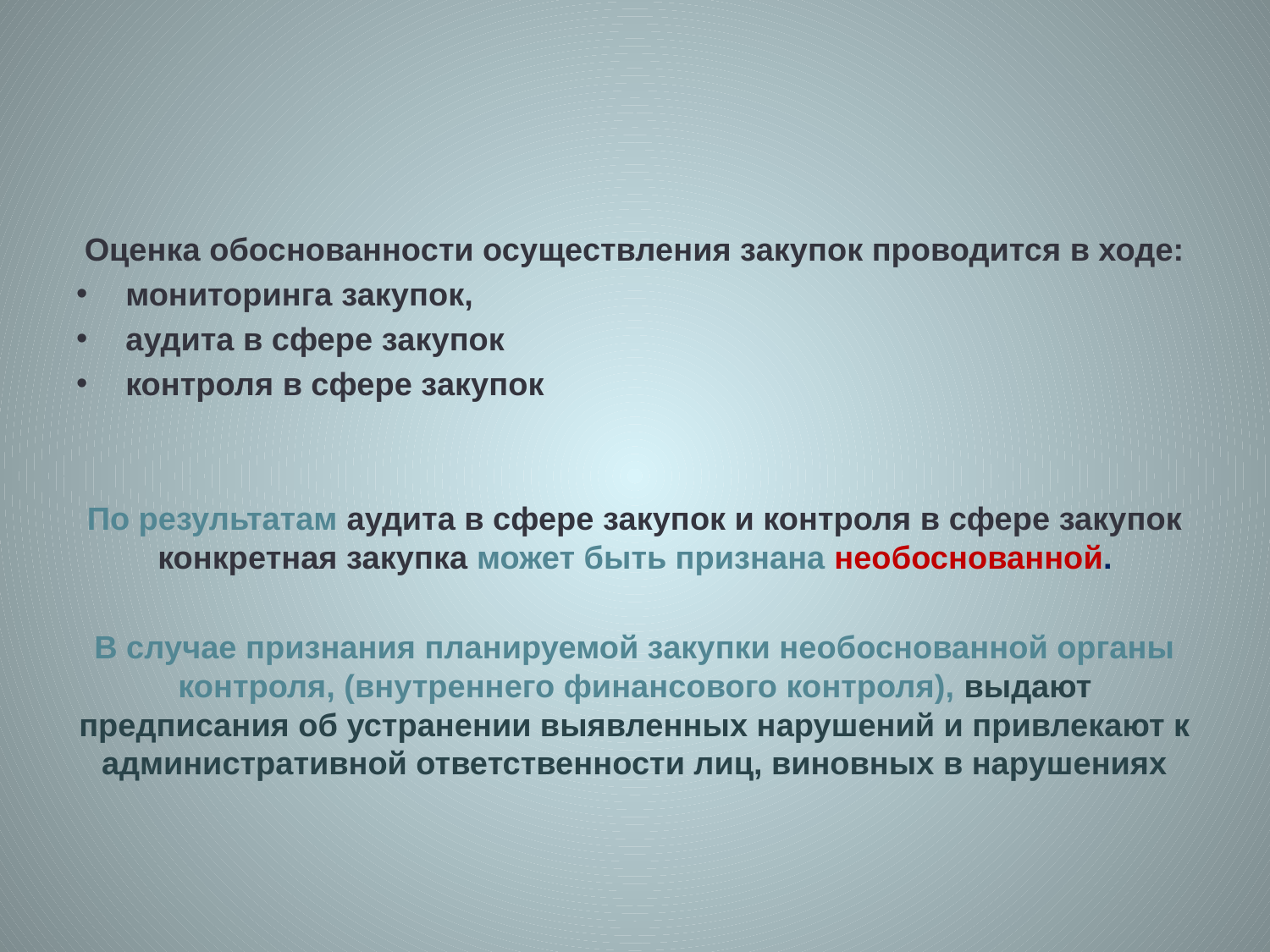

Оценка обоснованности осуществления закупок проводится в ходе:
мониторинга закупок,
аудита в сфере закупок
контроля в сфере закупок

По результатам аудита в сфере закупок и контроля в сфере закупок конкретная закупка может быть признана необоснованной.

В случае признания планируемой закупки необоснованной органы контроля, (внутреннего финансового контроля), выдают предписания об устранении выявленных нарушений и привлекают к административной ответственности лиц, виновных в нарушениях